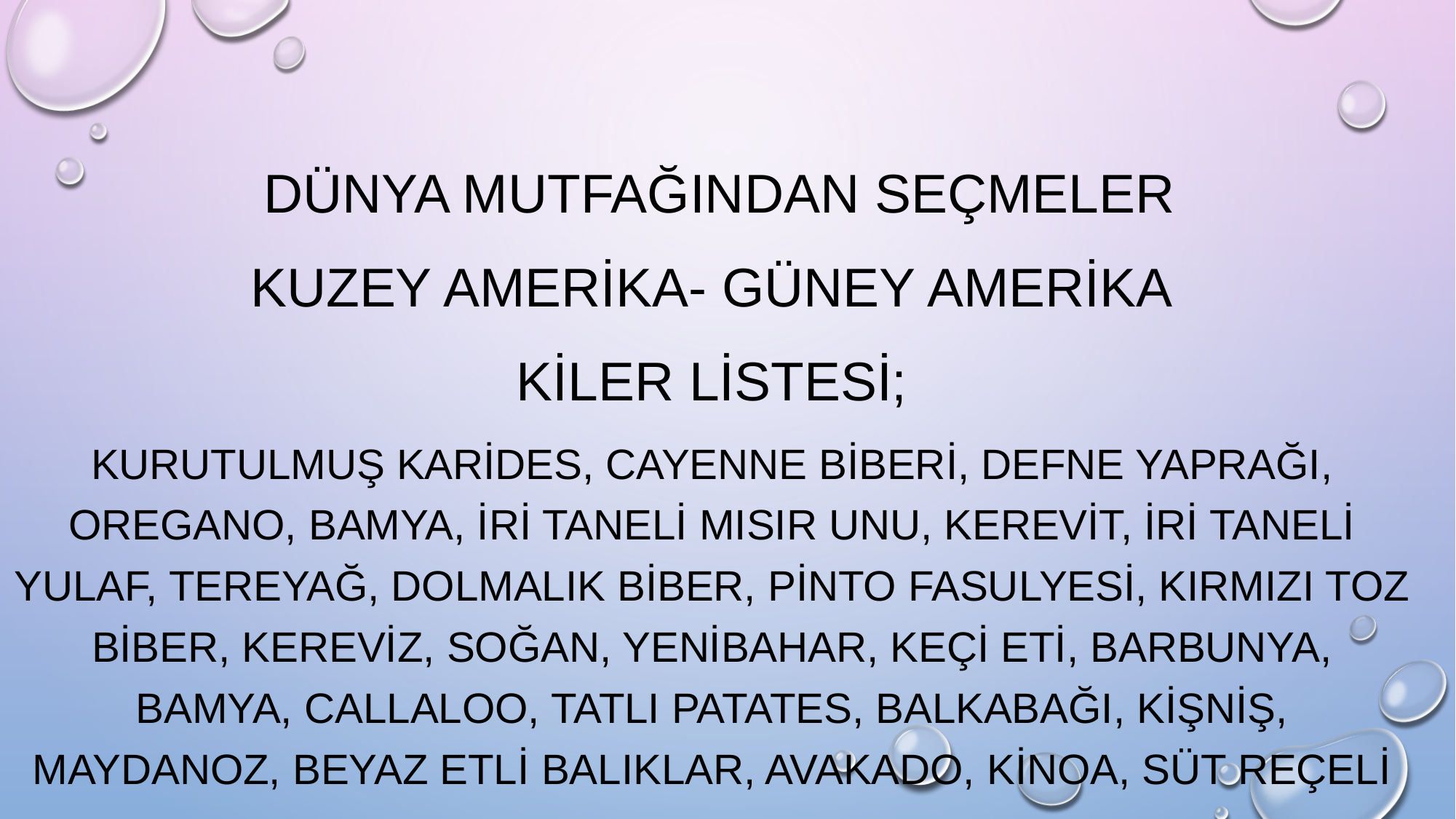

dünya mutfağından seçmeler
Kuzey Amerika- güney amerika
Kiler listesi;
Kurutulmuş karides, cayenne biberi, defne yaprağı, oregano, bamya, iri taneli mısır unu, kerevit, iri taneli yulaf, tereyağ, dolmalık biber, pinto fasulyesi, kırmızı toz biber, kereviz, soğan, yenibahar, keçi eti, barbunya, bamya, callaloo, tatlı patates, balkabağı, kişniş, maydanoz, beyaz etli balıklar, avakado, kinoa, süt reçeli